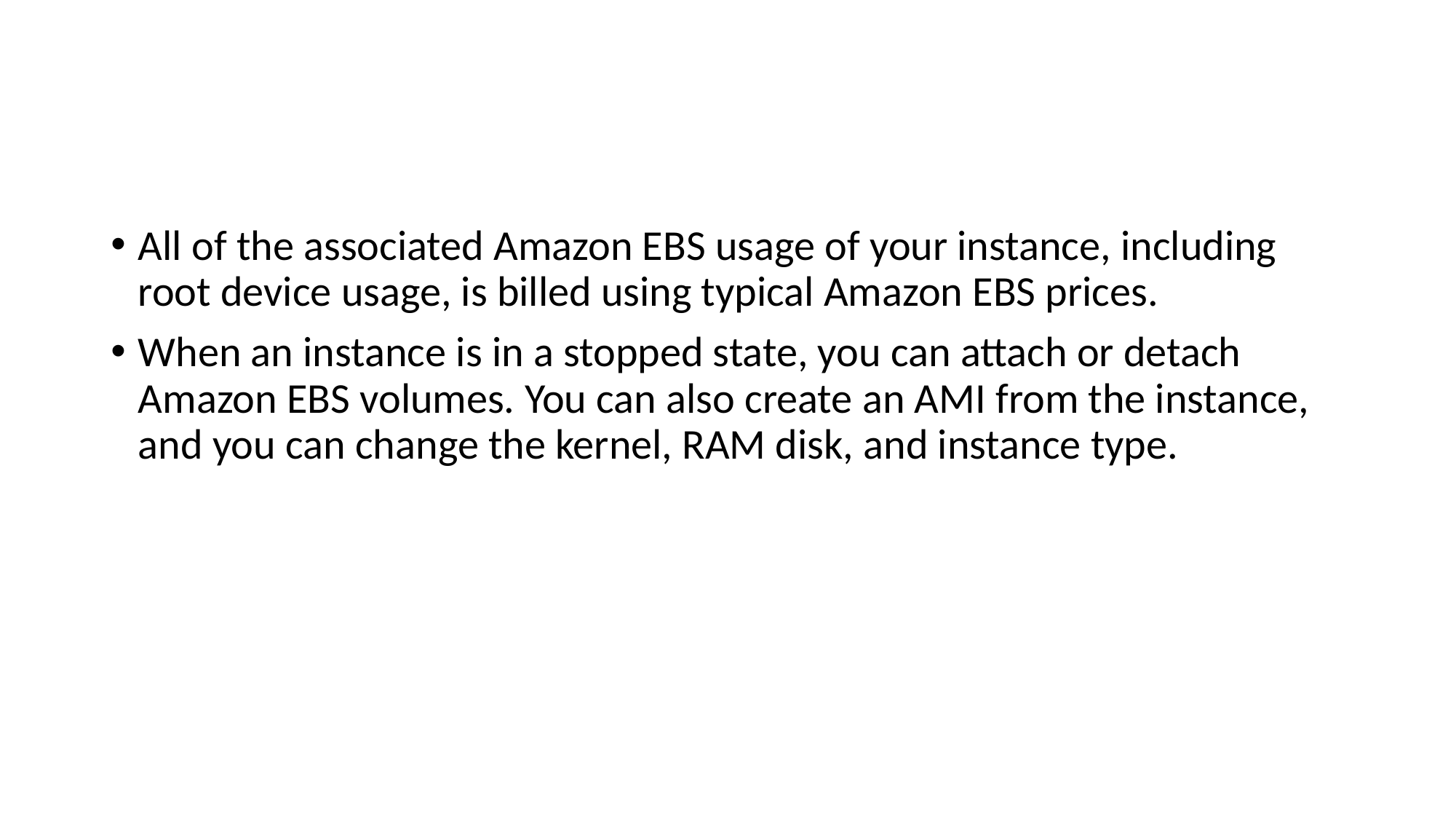

#
All of the associated Amazon EBS usage of your instance, including root device usage, is billed using typical Amazon EBS prices.
When an instance is in a stopped state, you can attach or detach Amazon EBS volumes. You can also create an AMI from the instance, and you can change the kernel, RAM disk, and instance type.